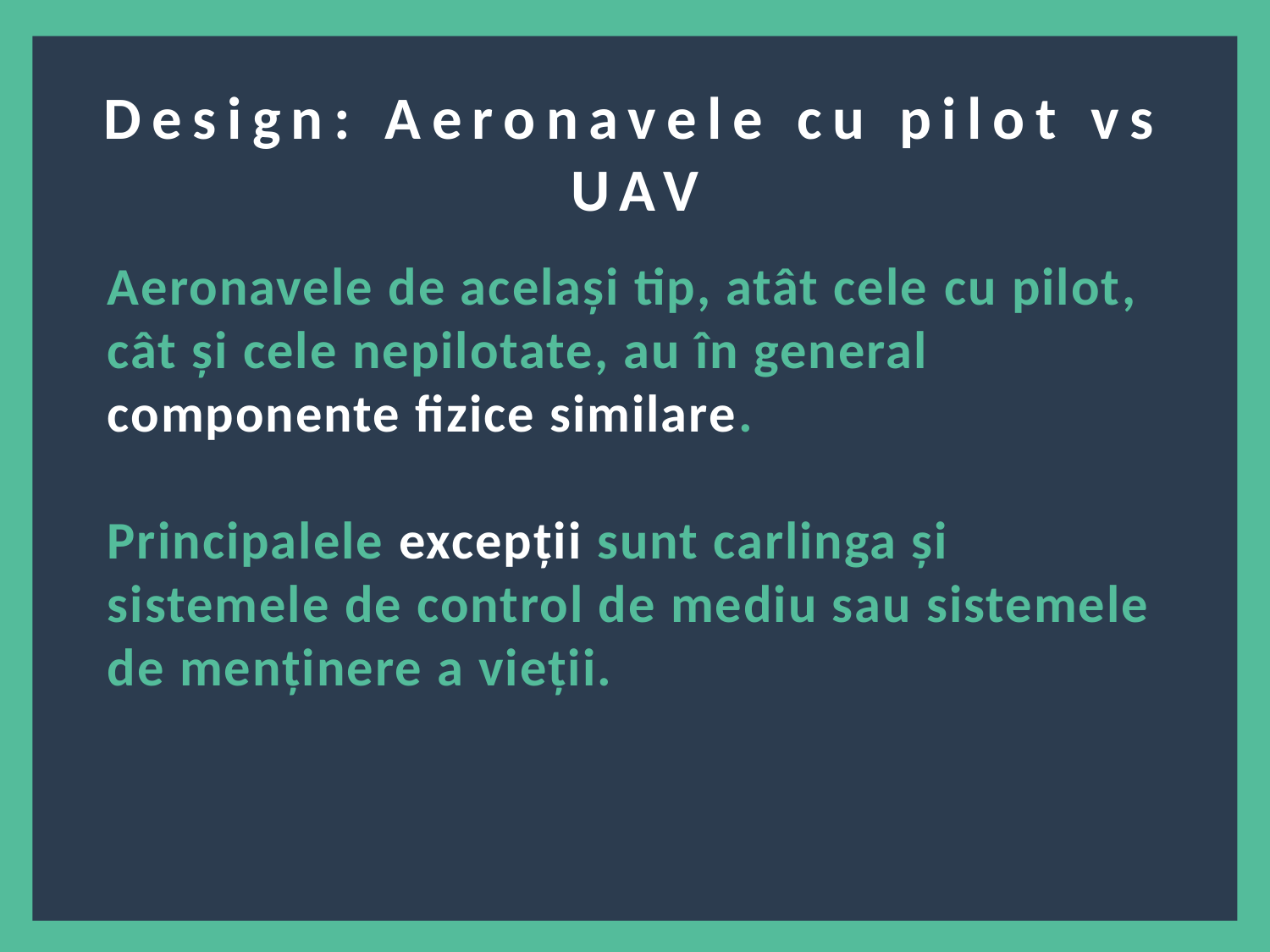

Design: Aeronavele cu pilot vs UAV

Aeronavele de același tip, atât cele cu pilot, cât și cele nepilotate, au în general componente fizice similare.

Principalele excepții sunt carlinga și sistemele de control de mediu sau sistemele de menținere a vieții.
2